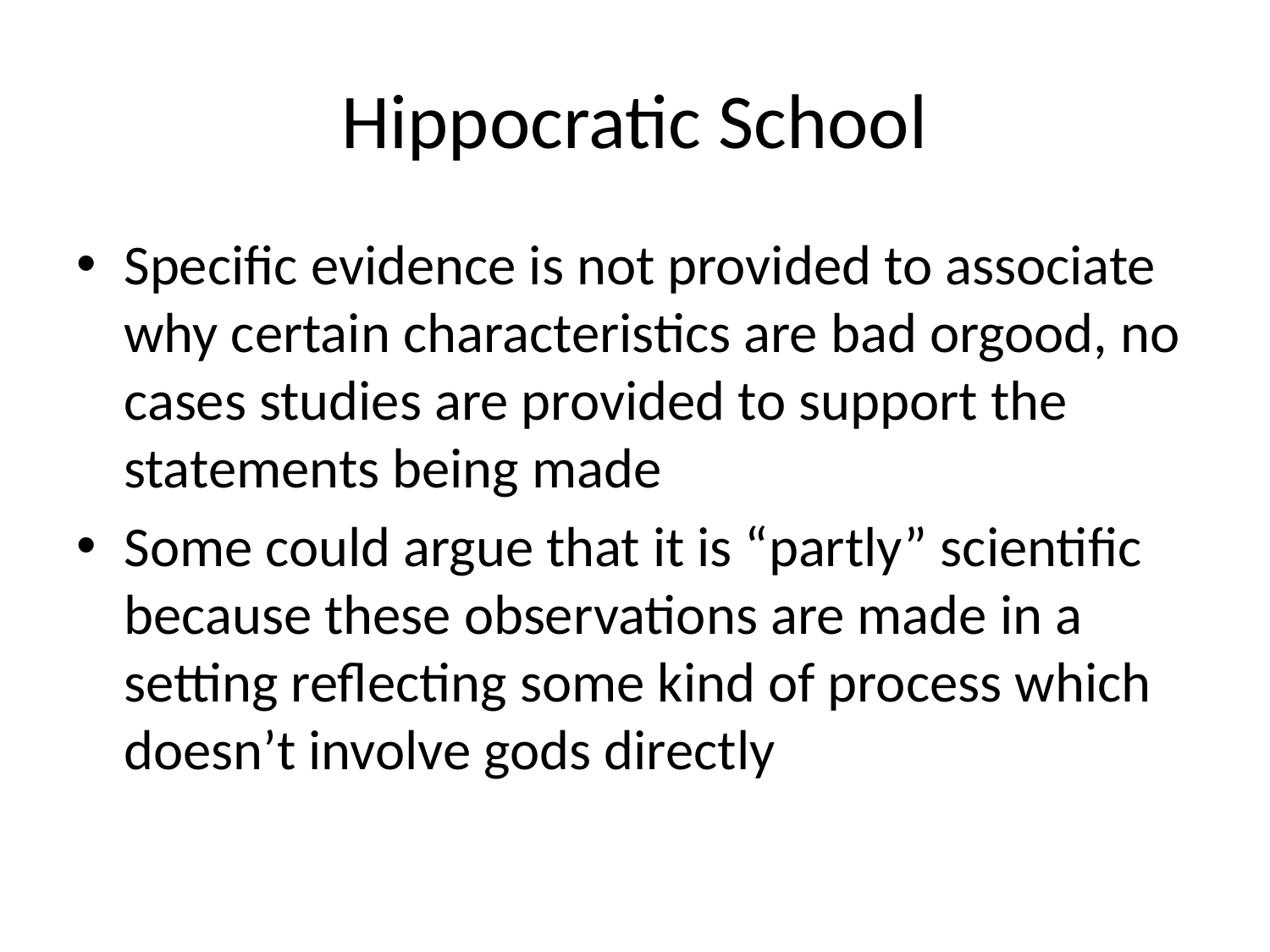

# Hippocratic School
Specific evidence is not provided to associate why certain characteristics are bad orgood, no cases studies are provided to support the statements being made
Some could argue that it is “partly” scientific because these observations are made in a setting reflecting some kind of process which doesn’t involve gods directly